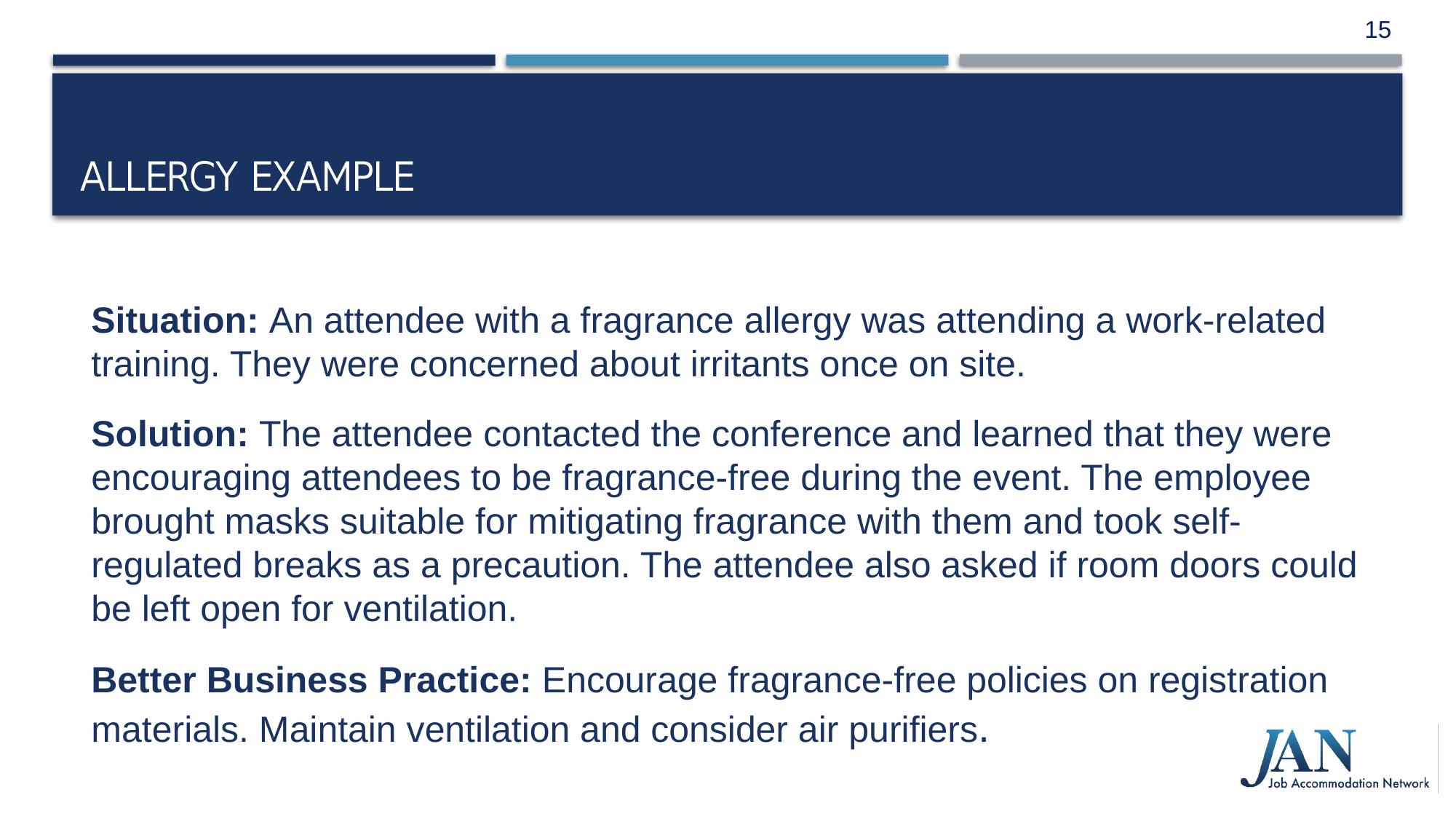

15
# Allergy Example
Situation: An attendee with a fragrance allergy was attending a work-related training. They were concerned about irritants once on site.
Solution: The attendee contacted the conference and learned that they were encouraging attendees to be fragrance-free during the event. The employee brought masks suitable for mitigating fragrance with them and took self-regulated breaks as a precaution. The attendee also asked if room doors could be left open for ventilation.
Better Business Practice: Encourage fragrance-free policies on registration materials. Maintain ventilation and consider air purifiers.